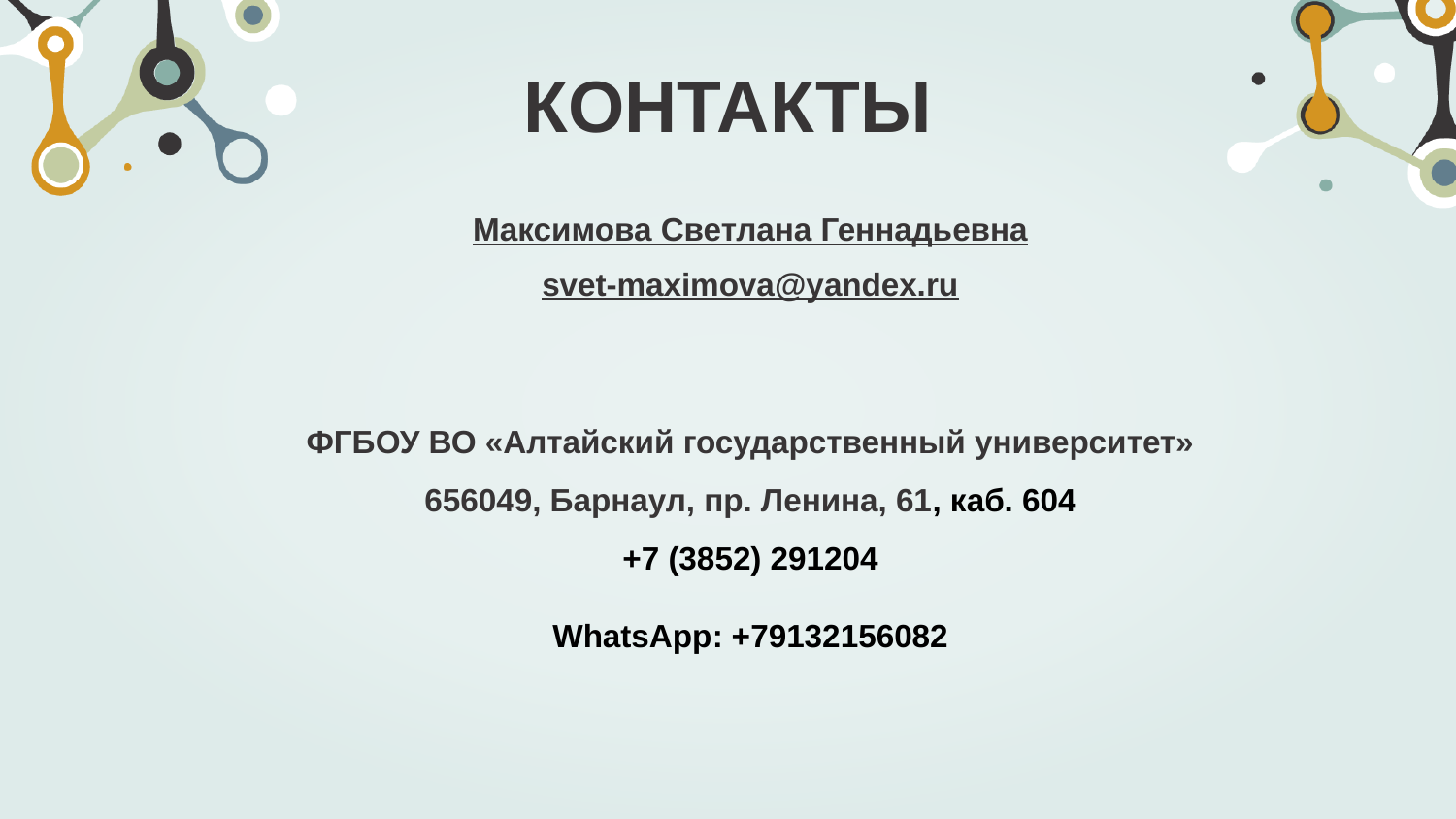

# КОНТАКТЫ
Максимова Светлана Геннадьевна
svet-maximova@yandex.ru

ФГБОУ ВО «Алтайский государственный университет»
656049, Барнаул, пр. Ленина, 61, каб. 604
+7 (3852) 291204
WhatsApp: +79132156082